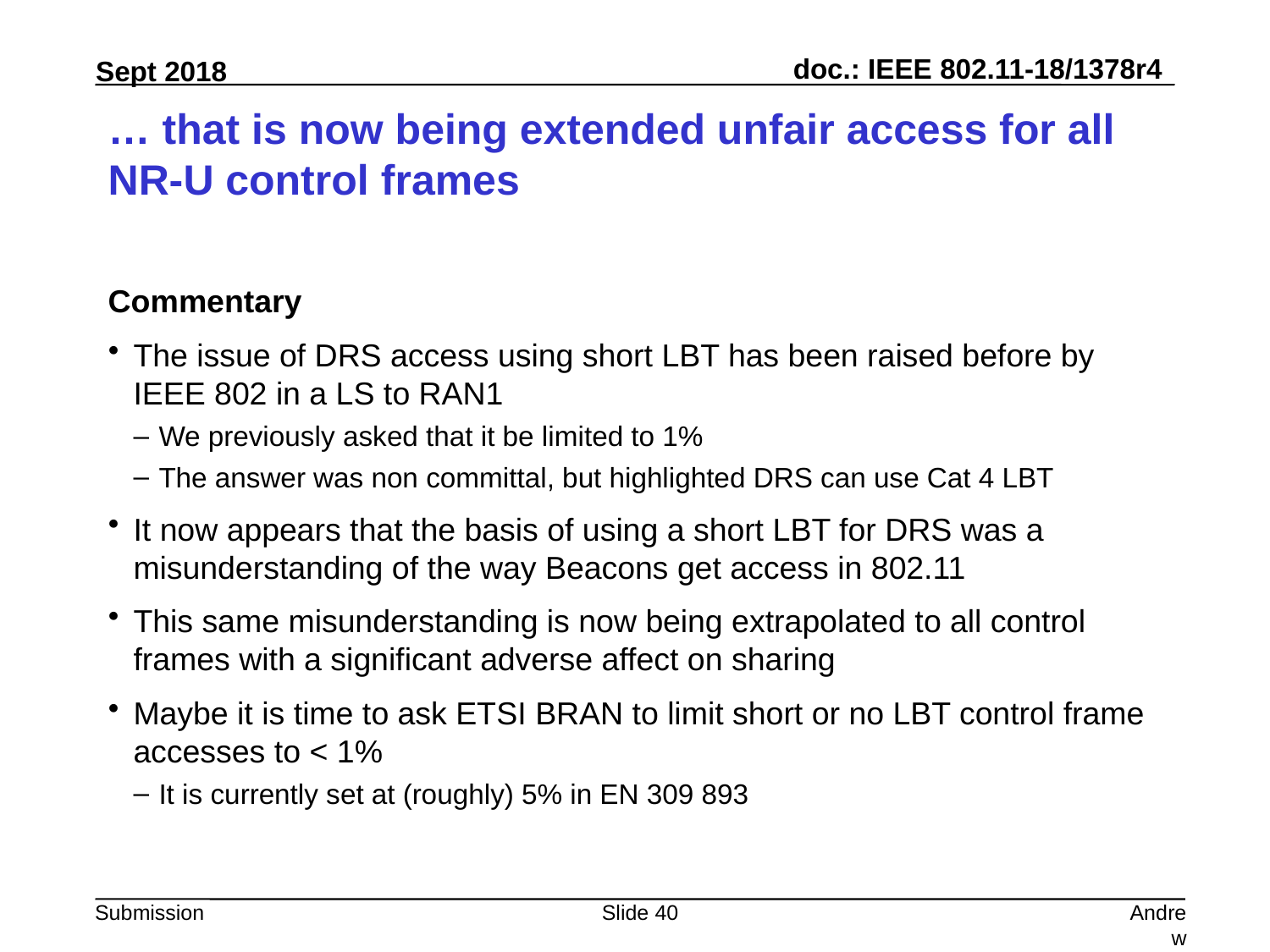

# … that is now being extended unfair access for all NR-U control frames
Commentary
The issue of DRS access using short LBT has been raised before by IEEE 802 in a LS to RAN1
We previously asked that it be limited to 1%
The answer was non committal, but highlighted DRS can use Cat 4 LBT
It now appears that the basis of using a short LBT for DRS was a misunderstanding of the way Beacons get access in 802.11
This same misunderstanding is now being extrapolated to all control frames with a significant adverse affect on sharing
Maybe it is time to ask ETSI BRAN to limit short or no LBT control frame accesses to < 1%
It is currently set at (roughly) 5% in EN 309 893
Slide 40
Andrew Myles, Cisco